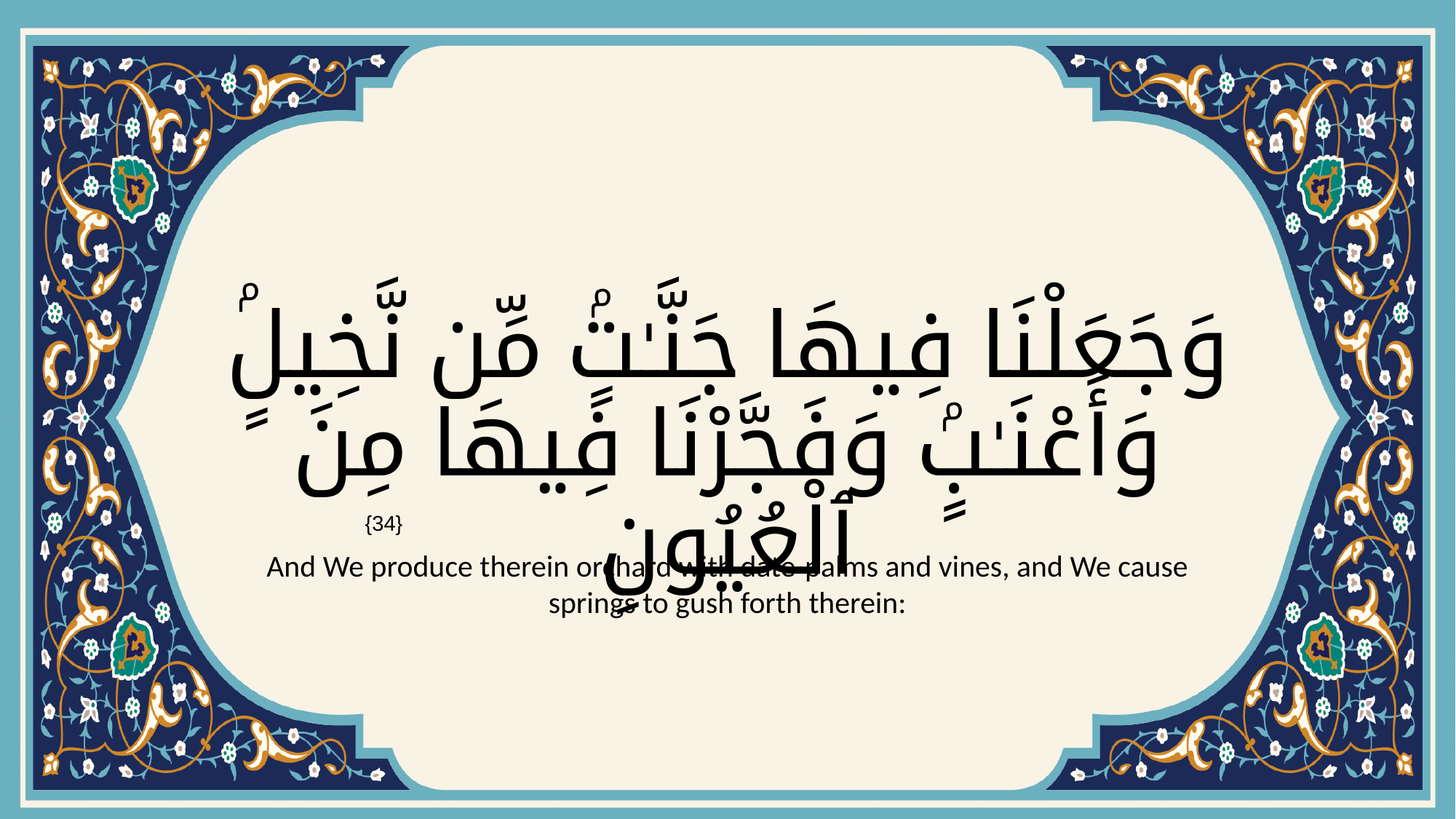

# وَجَعَلْنَا فِيهَا جَنَّـٰتٍۢ مِّن نَّخِيلٍۢ وَأَعْنَـٰبٍۢ وَفَجَّرْنَا فِيهَا مِنَ ٱلْعُيُونِ
{34}
And We produce therein orchard with date-palms and vines, and We cause springs to gush forth therein: